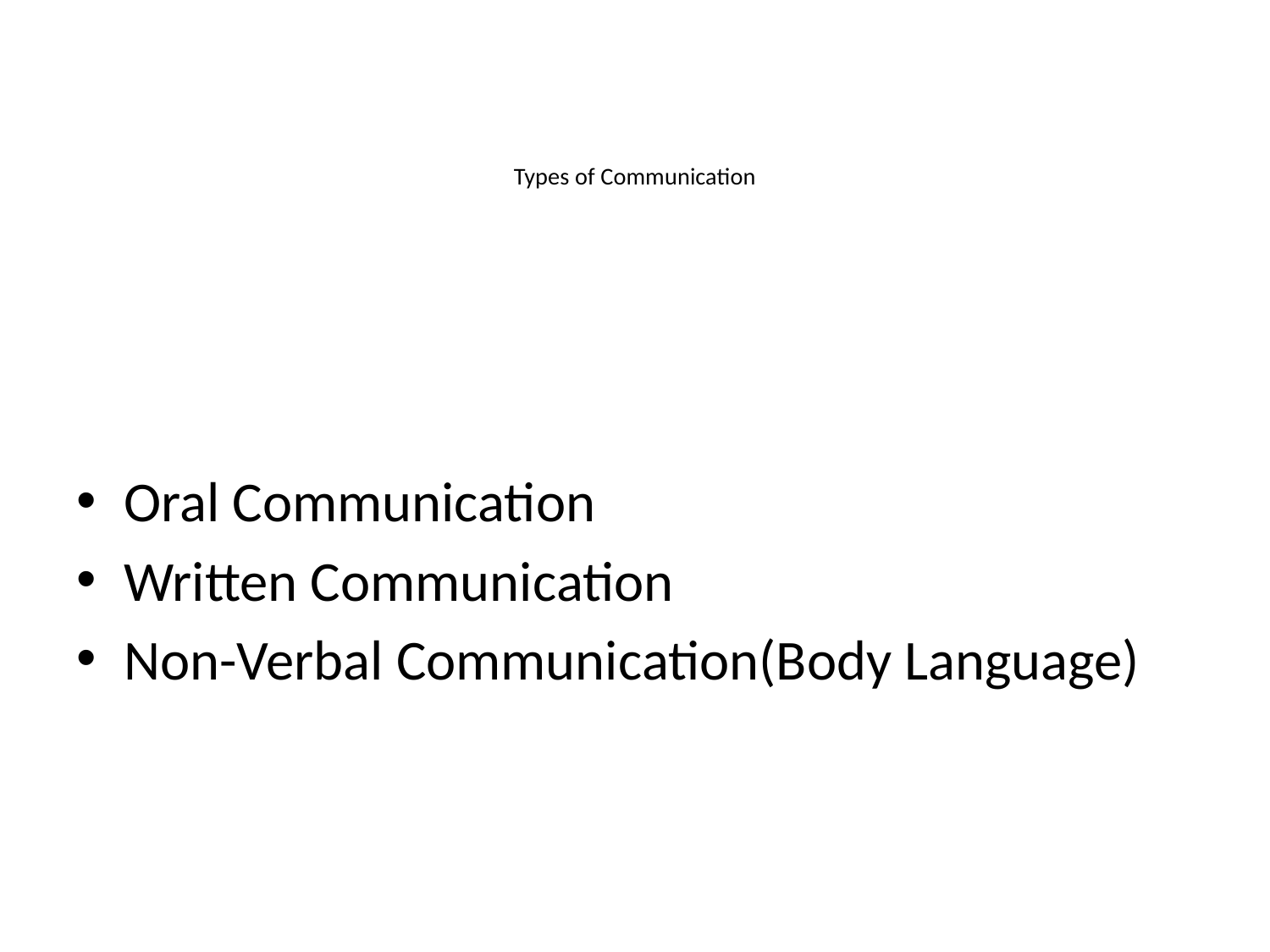

# Types of Communication

Oral Communication
Written Communication
Non-Verbal Communication(Body Language)